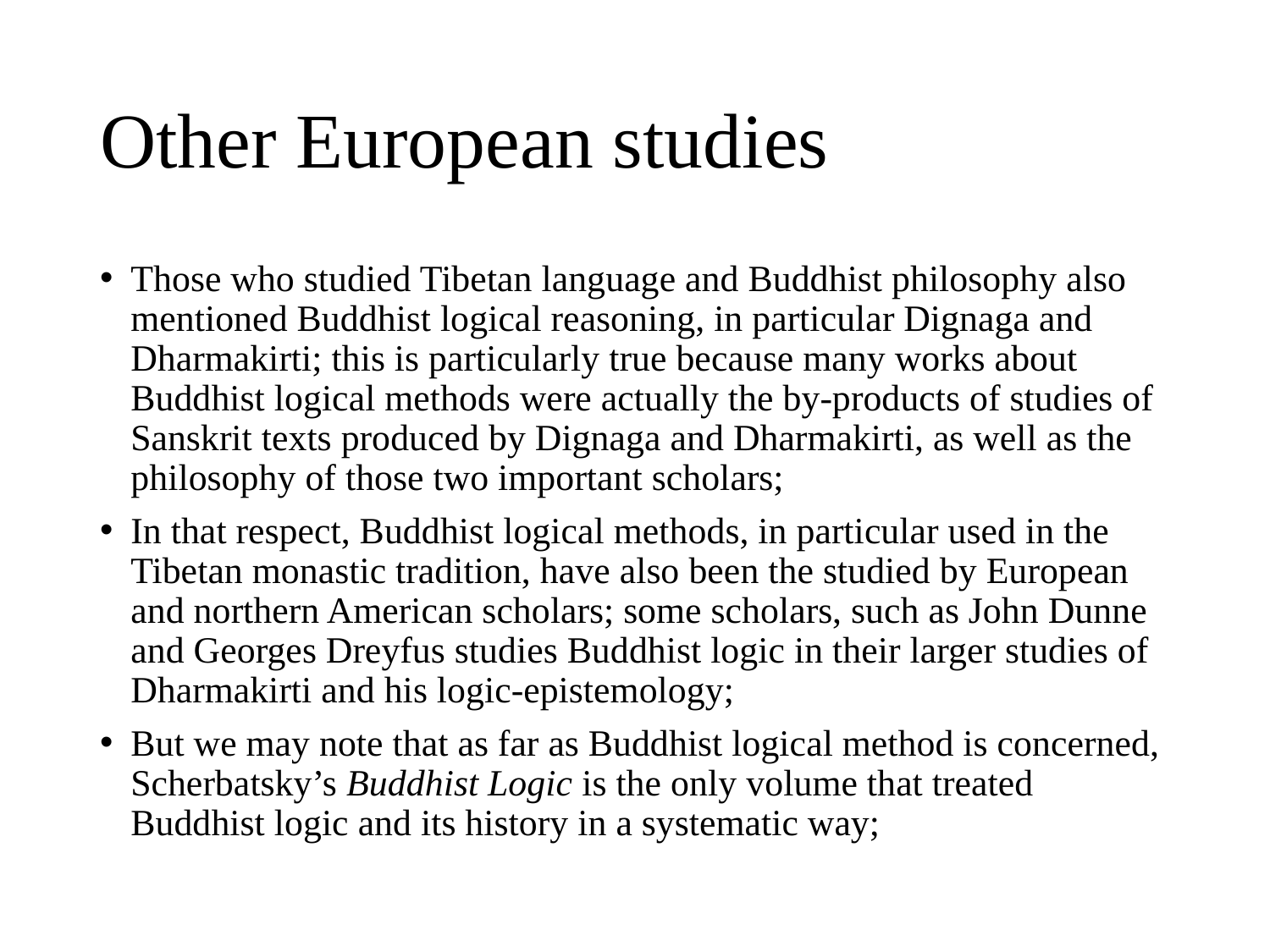

# Other European studies
Those who studied Tibetan language and Buddhist philosophy also mentioned Buddhist logical reasoning, in particular Dignaga and Dharmakirti; this is particularly true because many works about Buddhist logical methods were actually the by-products of studies of Sanskrit texts produced by Dignaga and Dharmakirti, as well as the philosophy of those two important scholars;
In that respect, Buddhist logical methods, in particular used in the Tibetan monastic tradition, have also been the studied by European and northern American scholars; some scholars, such as John Dunne and Georges Dreyfus studies Buddhist logic in their larger studies of Dharmakirti and his logic-epistemology;
But we may note that as far as Buddhist logical method is concerned, Scherbatsky’s Buddhist Logic is the only volume that treated Buddhist logic and its history in a systematic way;